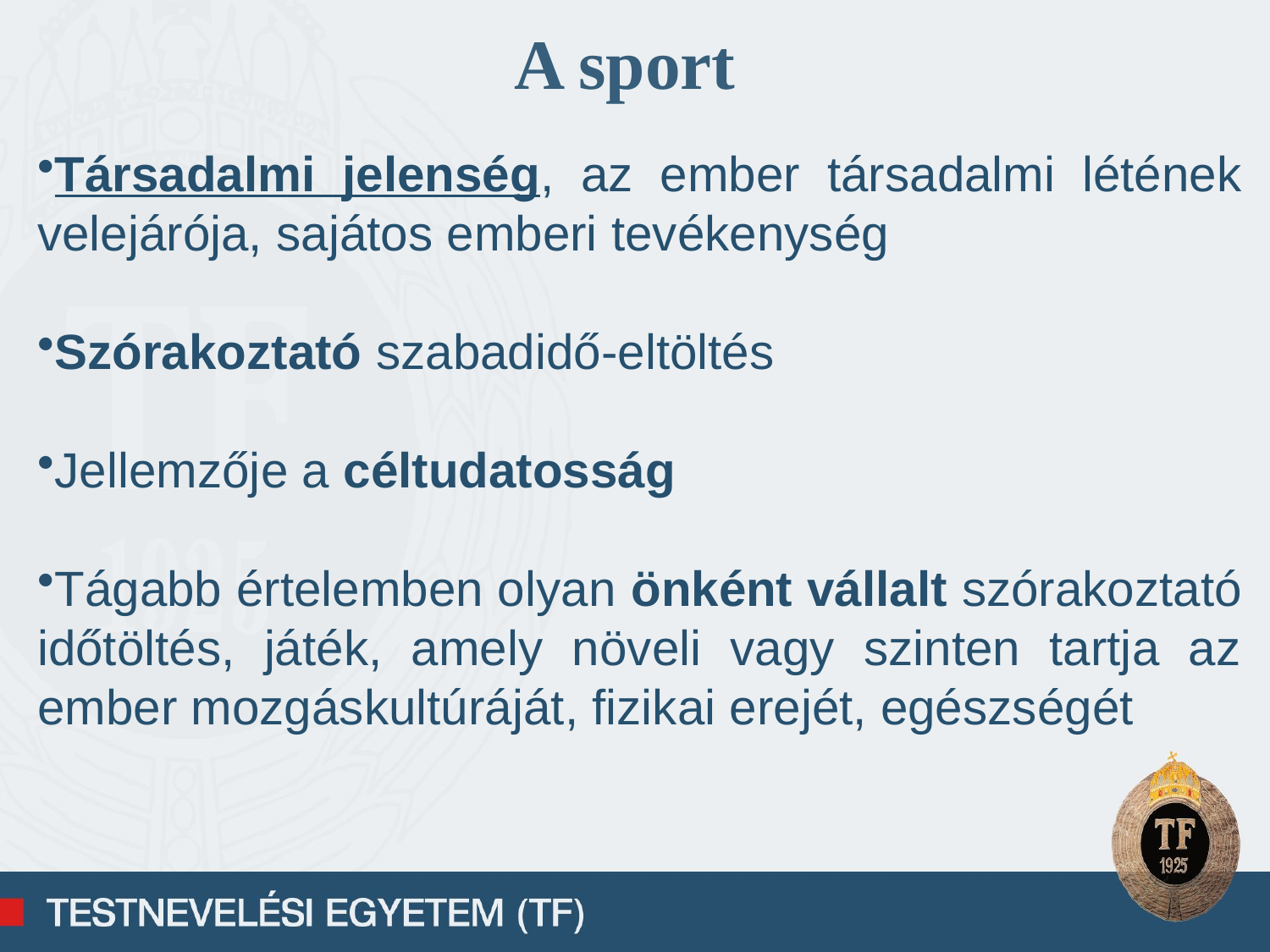

A sport
Társadalmi jelenség, az ember társadalmi létének velejárója, sajátos emberi tevékenység

Szórakoztató szabadidő-eltöltés

Jellemzője a céltudatosság

Tágabb értelemben olyan önként vállalt szórakoztató időtöltés, játék, amely növeli vagy szinten tartja az ember mozgáskultúráját, fizikai erejét, egészségét